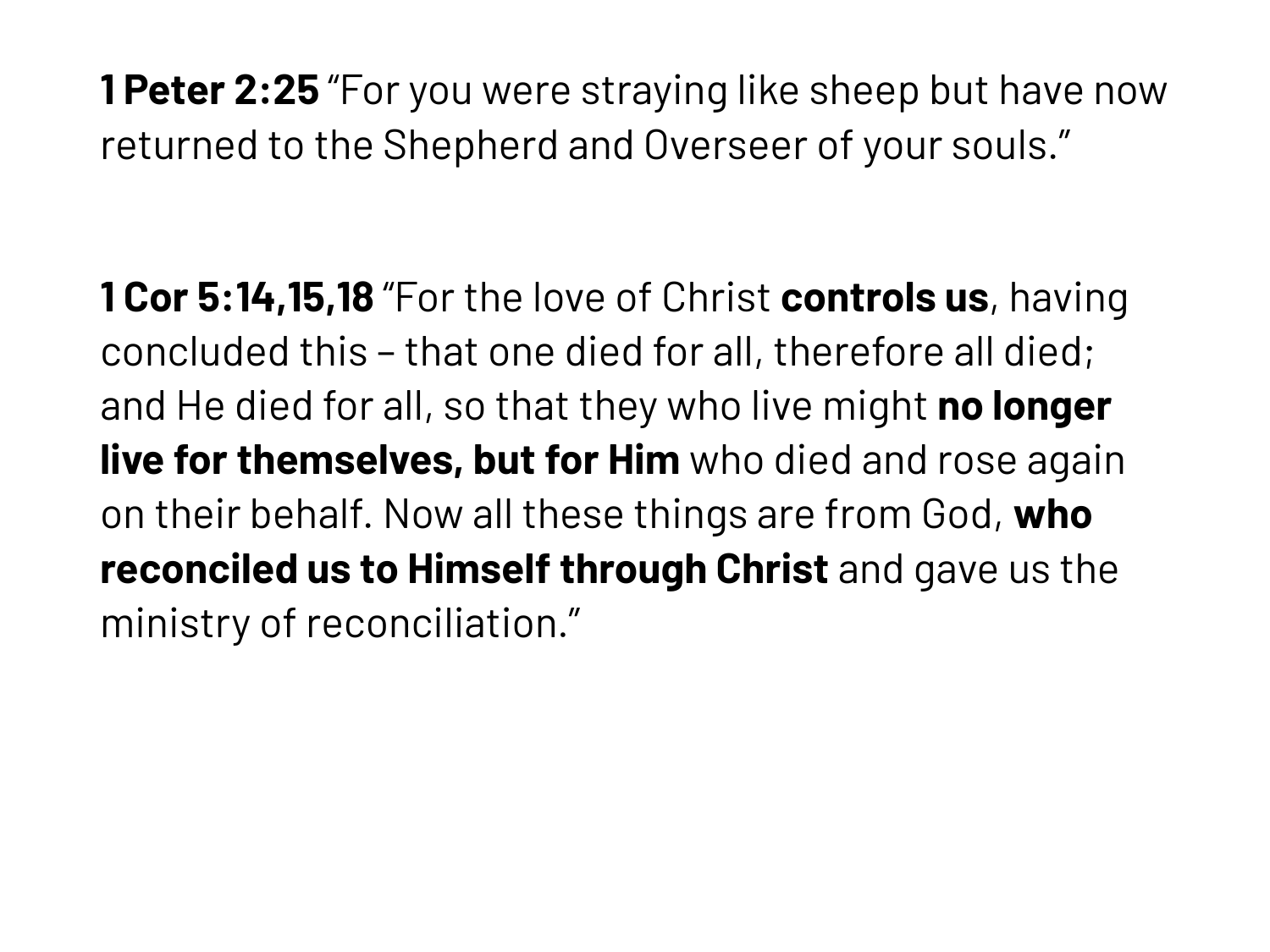

#
1 Peter 2:25 “For you were straying like sheep but have now returned to the Shepherd and Overseer of your souls.”

1 Cor 5:14,15,18 “For the love of Christ controls us, having concluded this – that one died for all, therefore all died; and He died for all, so that they who live might no longer live for themselves, but for Him who died and rose again on their behalf. Now all these things are from God, who reconciled us to Himself through Christ and gave us the ministry of reconciliation.”